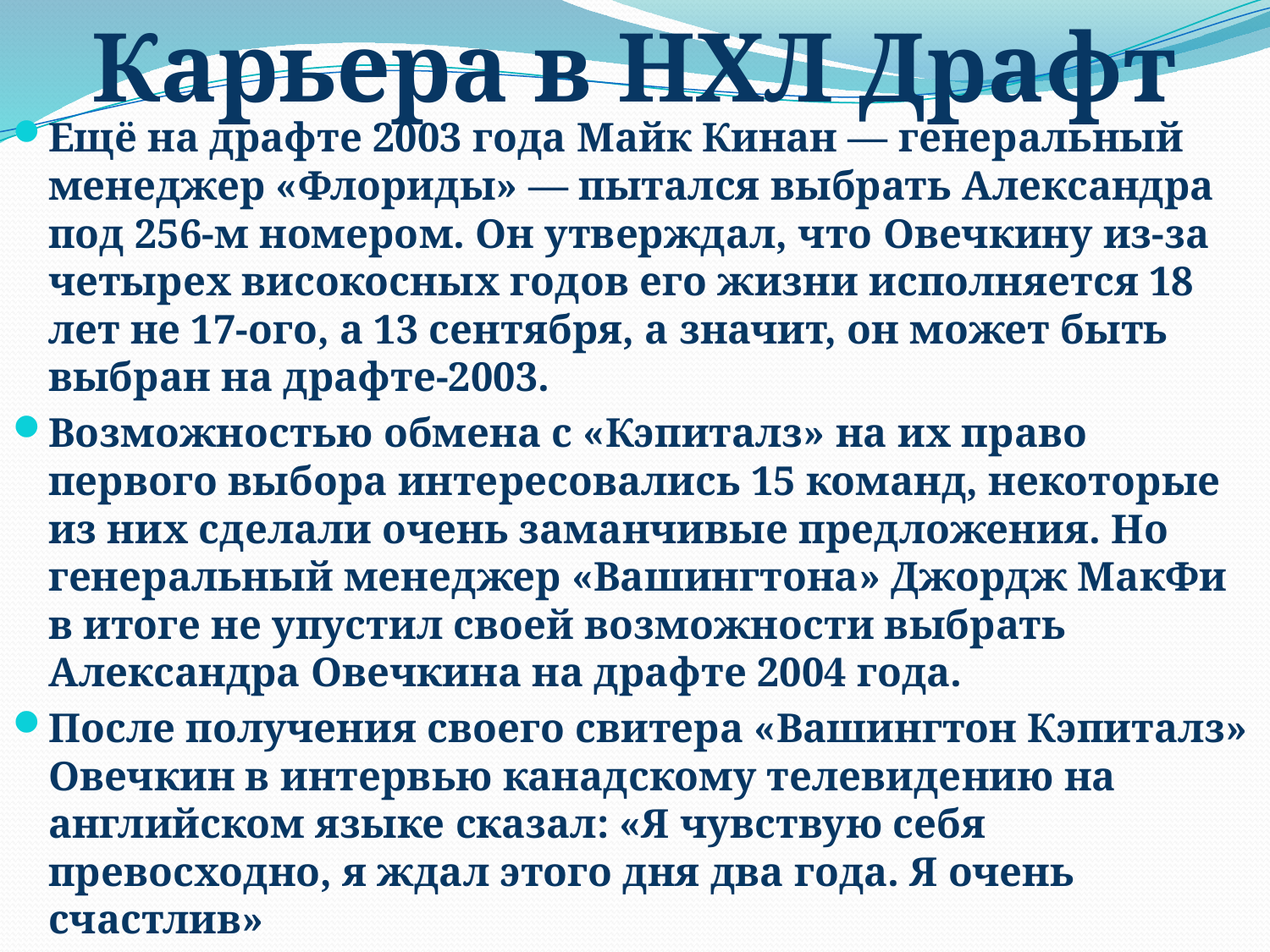

Карьера в НХЛ Драфт
#
Ещё на драфте 2003 года Майк Кинан — генеральный менеджер «Флориды» — пытался выбрать Александра под 256-м номером. Он утверждал, что Овечкину из-за четырех високосных годов его жизни исполняется 18 лет не 17-ого, а 13 сентября, а значит, он может быть выбран на драфте-2003.
Возможностью обмена с «Кэпиталз» на их право первого выбора интересовались 15 команд, некоторые из них сделали очень заманчивые предложения. Но генеральный менеджер «Вашингтона» Джордж МакФи в итоге не упустил своей возможности выбрать Александра Овечкина на драфте 2004 года.
После получения своего свитера «Вашингтон Кэпиталз» Овечкин в интервью канадскому телевидению на английском языке сказал: «Я чувствую себя превосходно, я ждал этого дня два года. Я очень счастлив»